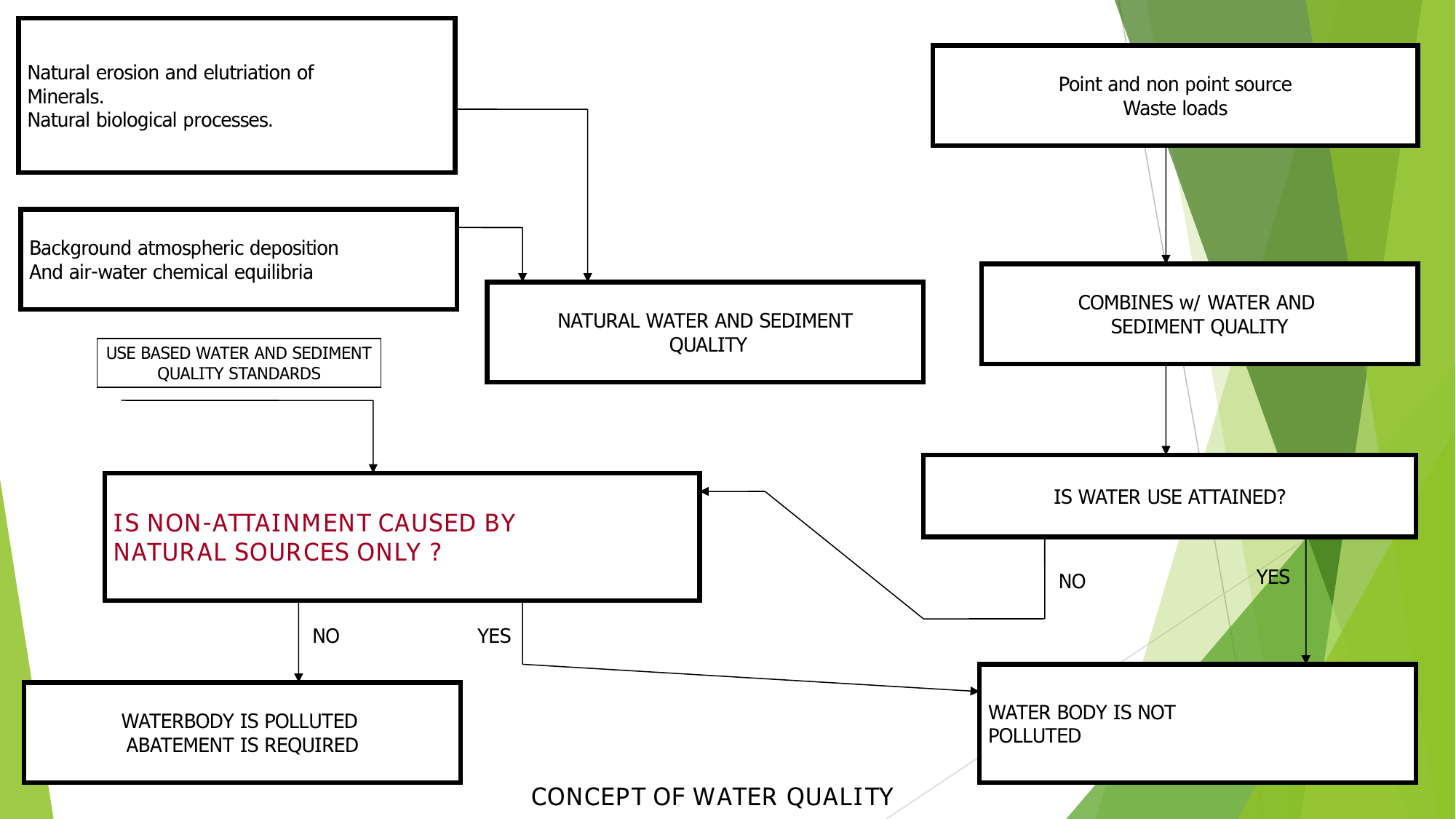

Natural erosion and elutriation of
Minerals.
Natural biological processes.
Point and non point source
Waste loads

Background atmospheric deposition
And air-water chemical equilibria

COMBINES w/ WATER AND
SEDIMENT QUALITY
NATURAL WATER AND SEDIMENT
 QUALITY
USE BASED WATER AND SEDIMENT
QUALITY STANDARDS

IS WATER USE ATTAINED?
IS NON-ATTAINMENT CAUSED BY
NATURAL SOURCES ONLY ?

YES
NO

NO
YES

WATER BODY IS NOT
POLLUTED
WATERBODY IS POLLUTED
ABATEMENT IS REQUIRED
CONCEPT OF WATER QUALITY